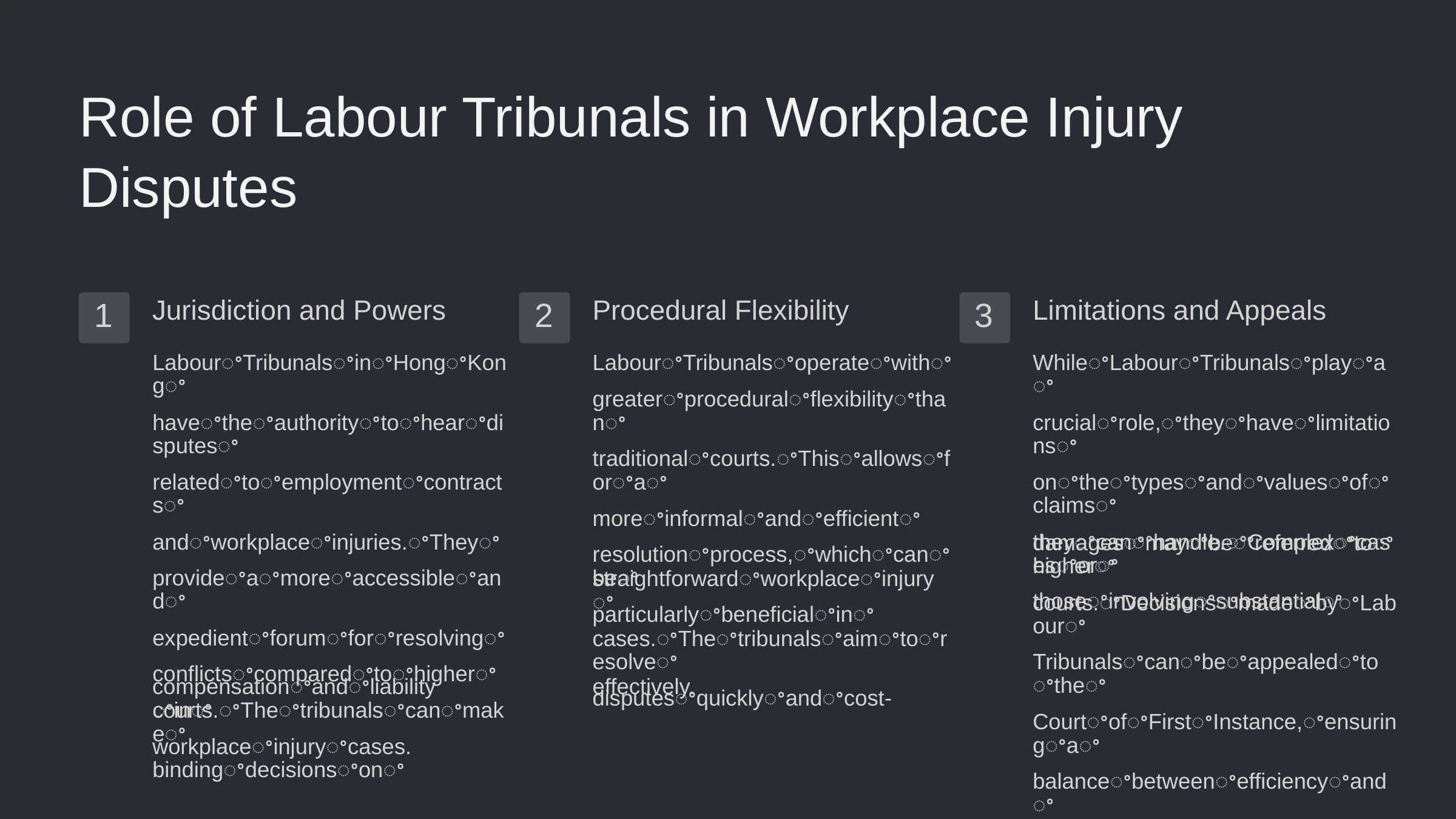

Role of Labour Tribunals in Workplace Injury
Disputes
Jurisdiction and Powers
Procedural Flexibility
Limitations and Appeals
1
2
3
LabourꢀTribunalsꢀinꢀHongꢀKongꢀ
haveꢀtheꢀauthorityꢀtoꢀhearꢀdisputesꢀ
relatedꢀtoꢀemploymentꢀcontractsꢀ
andꢀworkplaceꢀinjuries.ꢀTheyꢀ
provideꢀaꢀmoreꢀaccessibleꢀandꢀ
expedientꢀforumꢀforꢀresolvingꢀ
conflictsꢀcomparedꢀtoꢀhigherꢀ
courts.ꢀTheꢀtribunalsꢀcanꢀmakeꢀ
bindingꢀdecisionsꢀonꢀ
LabourꢀTribunalsꢀoperateꢀwithꢀ
greaterꢀproceduralꢀflexibilityꢀthanꢀ
traditionalꢀcourts.ꢀThisꢀallowsꢀforꢀaꢀ
moreꢀinformalꢀandꢀefficientꢀ
resolutionꢀprocess,ꢀwhichꢀcanꢀbeꢀ
particularlyꢀbeneficialꢀinꢀ
WhileꢀLabourꢀTribunalsꢀplayꢀaꢀ
crucialꢀrole,ꢀtheyꢀhaveꢀlimitationsꢀ
onꢀtheꢀtypesꢀandꢀvaluesꢀofꢀclaimsꢀ
theyꢀcanꢀhandle.ꢀComplexꢀcasesꢀorꢀ
thoseꢀinvolvingꢀsubstantialꢀ
damagesꢀmayꢀbeꢀreferredꢀtoꢀhigherꢀ
courts.ꢀDecisionsꢀmadeꢀbyꢀLabourꢀ
Tribunalsꢀcanꢀbeꢀappealedꢀtoꢀtheꢀ
CourtꢀofꢀFirstꢀInstance,ꢀensuringꢀaꢀ
balanceꢀbetweenꢀefficiencyꢀandꢀ
legalꢀrigour.
straightforwardꢀworkplaceꢀinjuryꢀ
cases.ꢀTheꢀtribunalsꢀaimꢀtoꢀresolveꢀ
disputesꢀquicklyꢀandꢀcost-
compensationꢀandꢀliabilityꢀinꢀ
workplaceꢀinjuryꢀcases.
effectively.